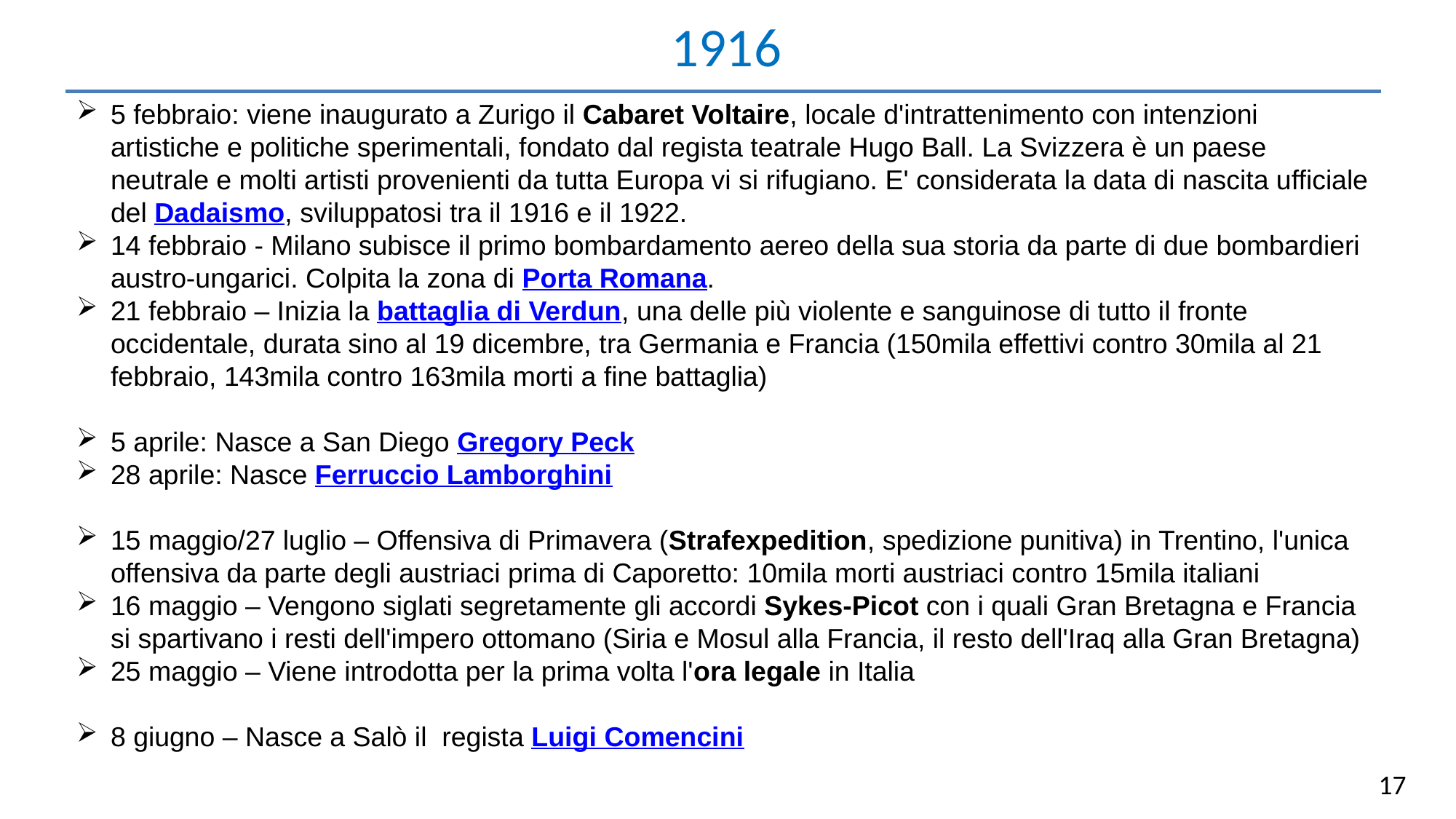

1916
5 febbraio: viene inaugurato a Zurigo il Cabaret Voltaire, locale d'intrattenimento con intenzioni artistiche e politiche sperimentali, fondato dal regista teatrale Hugo Ball. La Svizzera è un paese neutrale e molti artisti provenienti da tutta Europa vi si rifugiano. E' considerata la data di nascita ufficiale del Dadaismo, sviluppatosi tra il 1916 e il 1922.
14 febbraio - Milano subisce il primo bombardamento aereo della sua storia da parte di due bombardieri austro-ungarici. Colpita la zona di Porta Romana.
21 febbraio – Inizia la battaglia di Verdun, una delle più violente e sanguinose di tutto il fronte occidentale, durata sino al 19 dicembre, tra Germania e Francia (150mila effettivi contro 30mila al 21 febbraio, 143mila contro 163mila morti a fine battaglia)

5 aprile: Nasce a San Diego Gregory Peck
28 aprile: Nasce Ferruccio Lamborghini

15 maggio/27 luglio – Offensiva di Primavera (Strafexpedition, spedizione punitiva) in Trentino, l'unica offensiva da parte degli austriaci prima di Caporetto: 10mila morti austriaci contro 15mila italiani
16 maggio – Vengono siglati segretamente gli accordi Sykes-Picot con i quali Gran Bretagna e Francia si spartivano i resti dell'impero ottomano (Siria e Mosul alla Francia, il resto dell'Iraq alla Gran Bretagna)
25 maggio – Viene introdotta per la prima volta l'ora legale in Italia

8 giugno – Nasce a Salò il  regista Luigi Comencini